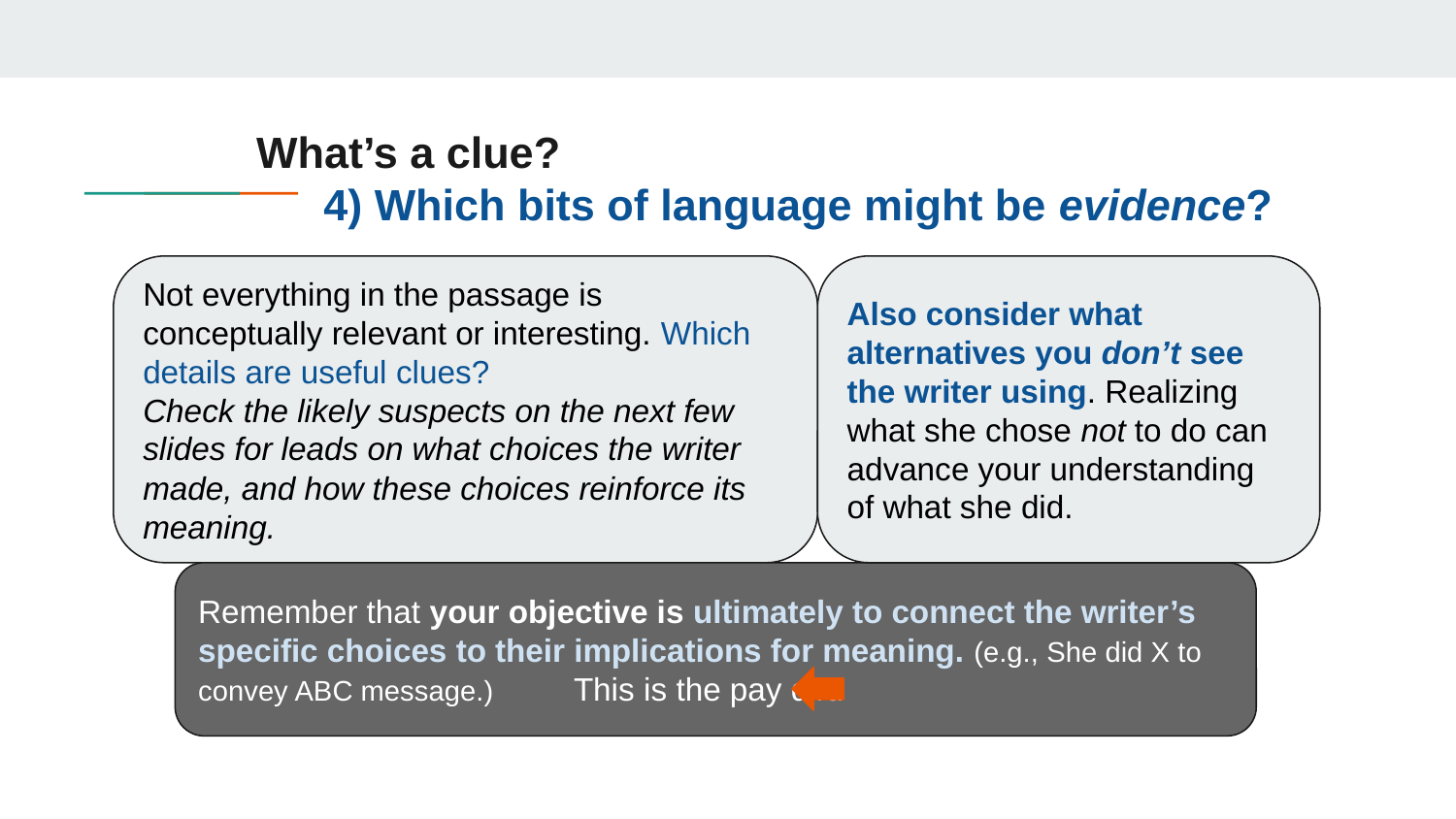

# What’s a clue?
4) Which bits of language might be evidence?
Not everything in the passage is conceptually relevant or interesting. Which details are useful clues?
Check the likely suspects on the next few slides for leads on what choices the writer made, and how these choices reinforce its meaning.
Also consider what alternatives you don’t see the writer using. Realizing what she chose not to do can advance your understanding of what she did.

Remember that your objective is ultimately to connect the writer’s specific choices to their implications for meaning. (e.g., She did X to convey ABC message.)          This is the pay dirt.